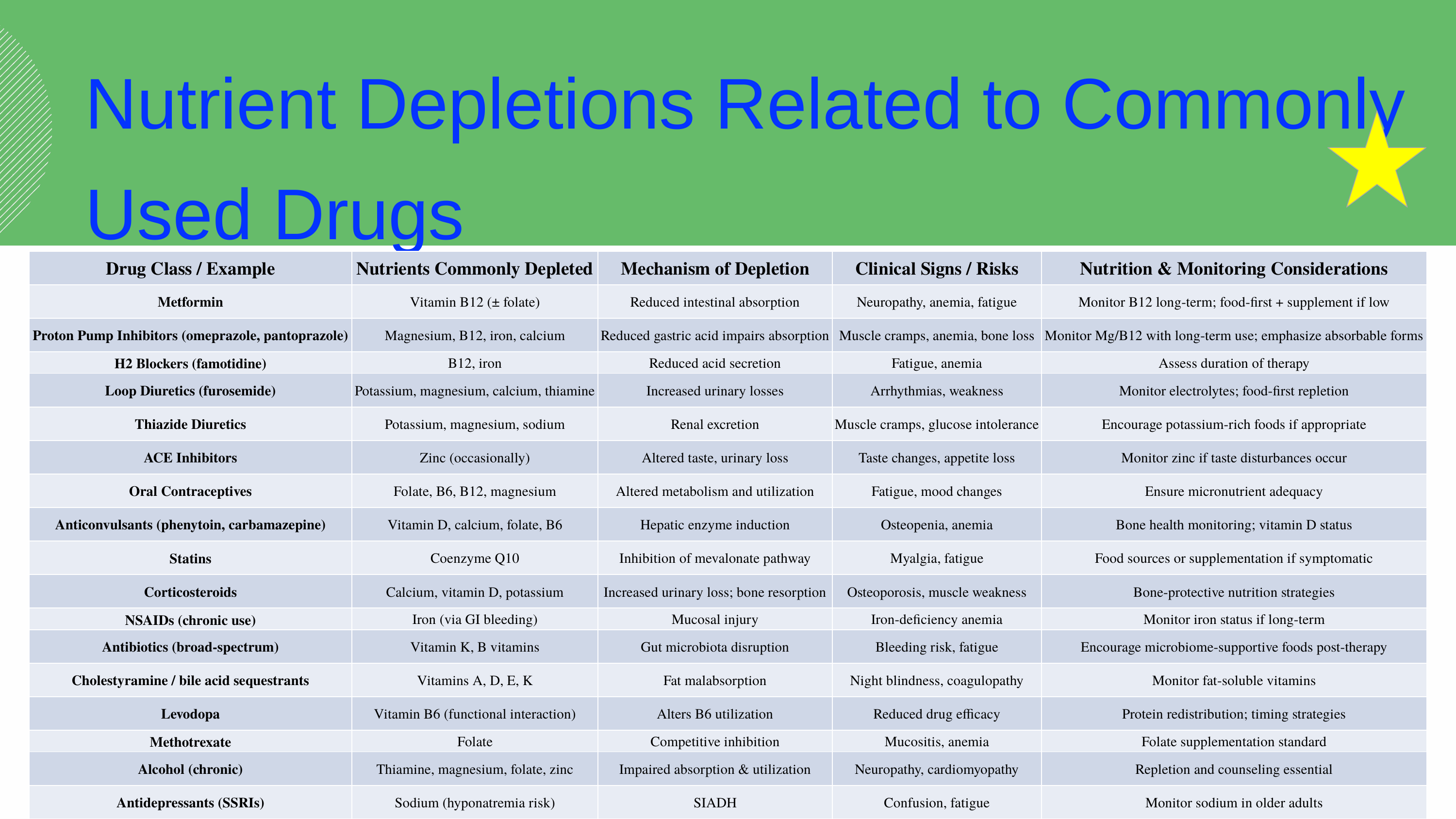

Nutrient Depletions Related to Commonly Used Drugs

| Drug Class / Example | Nutrients Commonly Depleted | Mechanism of Depletion | Clinical Signs / Risks | Nutrition & Monitoring Considerations |
| --- | --- | --- | --- | --- |
| Metformin | Vitamin B12 (± folate) | Reduced intestinal absorption | Neuropathy, anemia, fatigue | Monitor B12 long-term; food-first + supplement if low |
| Proton Pump Inhibitors (omeprazole, pantoprazole) | Magnesium, B12, iron, calcium | Reduced gastric acid impairs absorption | Muscle cramps, anemia, bone loss | Monitor Mg/B12 with long-term use; emphasize absorbable forms |
| H2 Blockers (famotidine) | B12, iron | Reduced acid secretion | Fatigue, anemia | Assess duration of therapy |
| Loop Diuretics (furosemide) | Potassium, magnesium, calcium, thiamine | Increased urinary losses | Arrhythmias, weakness | Monitor electrolytes; food-first repletion |
| Thiazide Diuretics | Potassium, magnesium, sodium | Renal excretion | Muscle cramps, glucose intolerance | Encourage potassium-rich foods if appropriate |
| ACE Inhibitors | Zinc (occasionally) | Altered taste, urinary loss | Taste changes, appetite loss | Monitor zinc if taste disturbances occur |
| Oral Contraceptives | Folate, B6, B12, magnesium | Altered metabolism and utilization | Fatigue, mood changes | Ensure micronutrient adequacy |
| Anticonvulsants (phenytoin, carbamazepine) | Vitamin D, calcium, folate, B6 | Hepatic enzyme induction | Osteopenia, anemia | Bone health monitoring; vitamin D status |
| Statins | Coenzyme Q10 | Inhibition of mevalonate pathway | Myalgia, fatigue | Food sources or supplementation if symptomatic |
| Corticosteroids | Calcium, vitamin D, potassium | Increased urinary loss; bone resorption | Osteoporosis, muscle weakness | Bone-protective nutrition strategies |
| NSAIDs (chronic use) | Iron (via GI bleeding) | Mucosal injury | Iron-deficiency anemia | Monitor iron status if long-term |
| Antibiotics (broad-spectrum) | Vitamin K, B vitamins | Gut microbiota disruption | Bleeding risk, fatigue | Encourage microbiome-supportive foods post-therapy |
| Cholestyramine / bile acid sequestrants | Vitamins A, D, E, K | Fat malabsorption | Night blindness, coagulopathy | Monitor fat-soluble vitamins |
| Levodopa | Vitamin B6 (functional interaction) | Alters B6 utilization | Reduced drug efficacy | Protein redistribution; timing strategies |
| Methotrexate | Folate | Competitive inhibition | Mucositis, anemia | Folate supplementation standard |
| Alcohol (chronic) | Thiamine, magnesium, folate, zinc | Impaired absorption & utilization | Neuropathy, cardiomyopathy | Repletion and counseling essential |
| Antidepressants (SSRIs) | Sodium (hyponatremia risk) | SIADH | Confusion, fatigue | Monitor sodium in older adults |